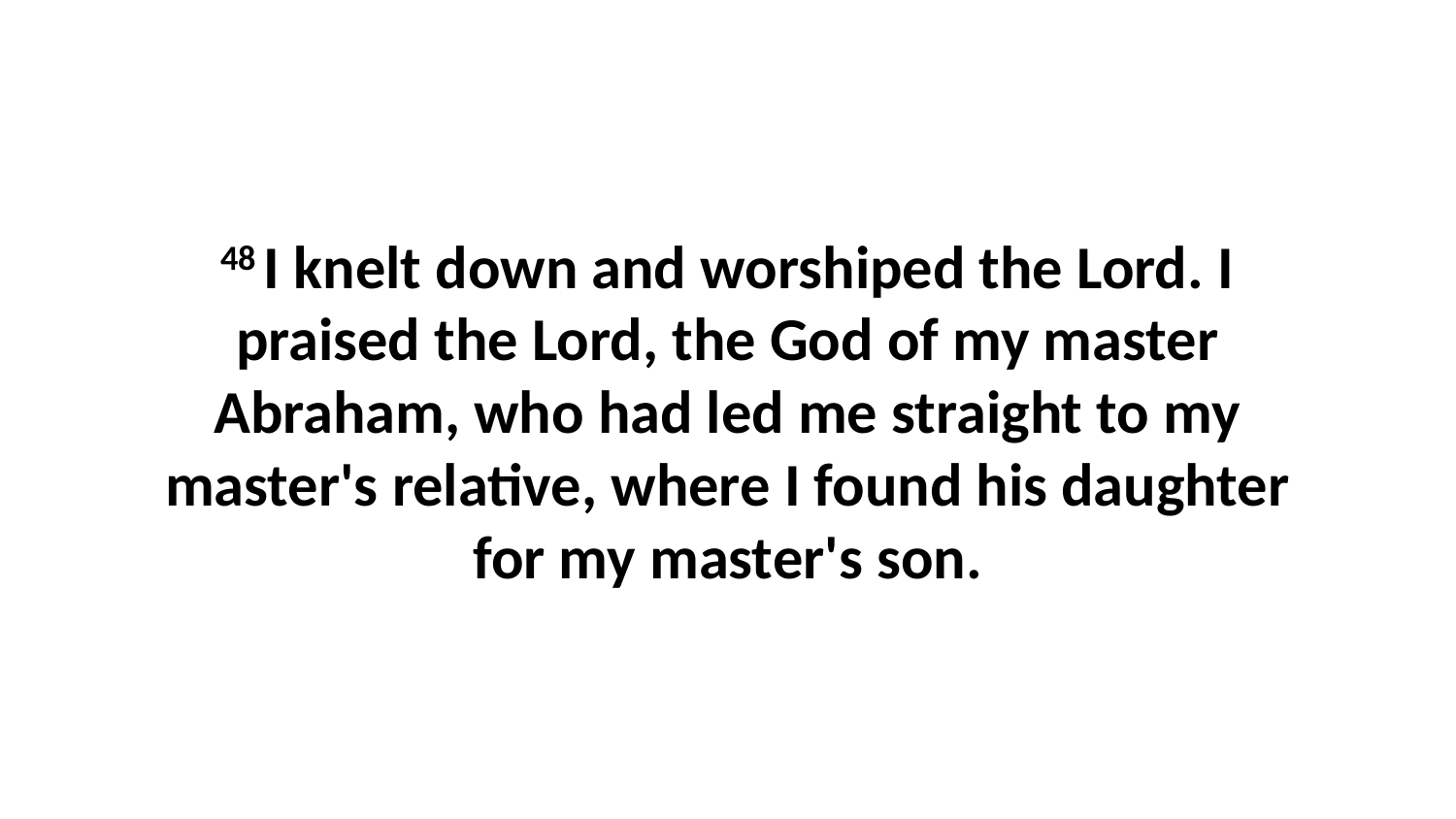

48 I knelt down and worshiped the Lord. I praised the Lord, the God of my master Abraham, who had led me straight to my master's relative, where I found his daughter for my master's son.